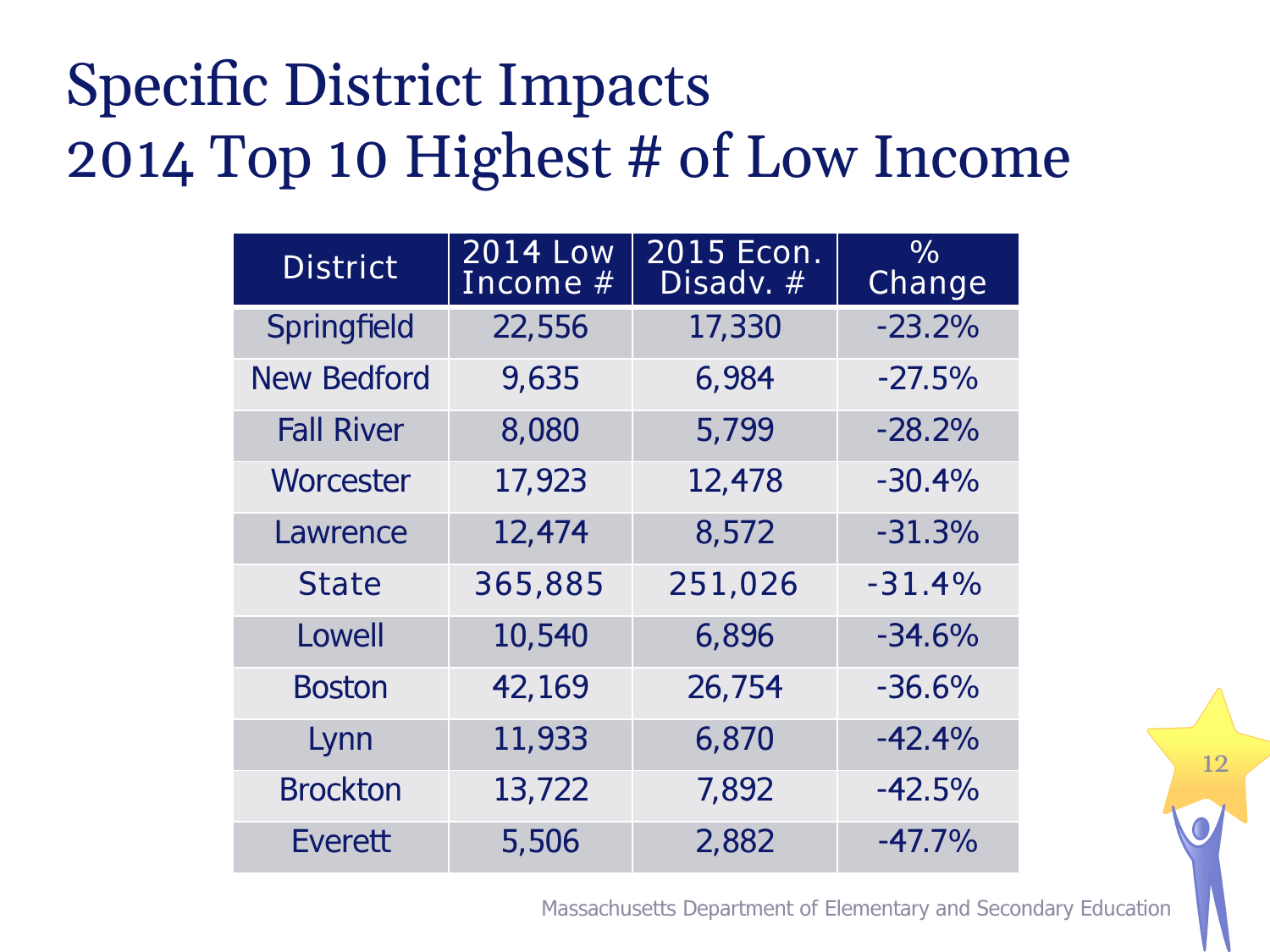

# Specific District Impacts 2014 Top 10 Highest # of Low Income
| District | 2014 Low Income # | 2015 Econ. Disadv. # | % Change |
| --- | --- | --- | --- |
| Springfield | 22,556 | 17,330 | -23.2% |
| New Bedford | 9,635 | 6,984 | -27.5% |
| Fall River | 8,080 | 5,799 | -28.2% |
| Worcester | 17,923 | 12,478 | -30.4% |
| Lawrence | 12,474 | 8,572 | -31.3% |
| State | 365,885 | 251,026 | -31.4% |
| Lowell | 10,540 | 6,896 | -34.6% |
| Boston | 42,169 | 26,754 | -36.6% |
| Lynn | 11,933 | 6,870 | -42.4% |
| Brockton | 13,722 | 7,892 | -42.5% |
| Everett | 5,506 | 2,882 | -47.7% |
12
Massachusetts Department of Elementary and Secondary Education